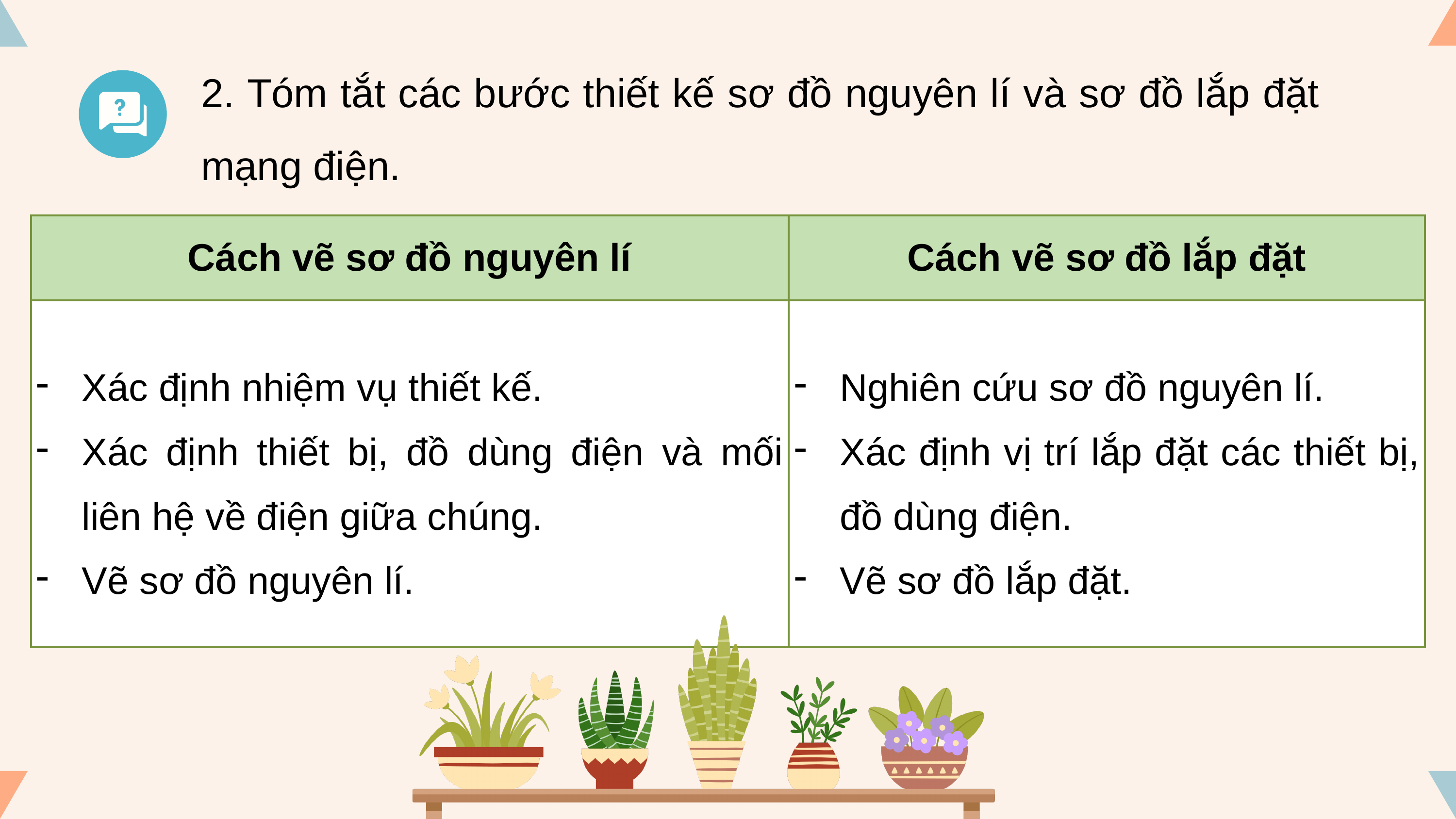

2. Tóm tắt các bước thiết kế sơ đồ nguyên lí và sơ đồ lắp đặt mạng điện.

| Cách vẽ sơ đồ nguyên lí | Cách vẽ sơ đồ lắp đặt |
| --- | --- |
| Xác định nhiệm vụ thiết kế. Xác định thiết bị, đồ dùng điện và mối liên hệ về điện giữa chúng. Vẽ sơ đồ nguyên lí. | Nghiên cứu sơ đồ nguyên lí. Xác định vị trí lắp đặt các thiết bị, đồ dùng điện. Vẽ sơ đồ lắp đặt. |